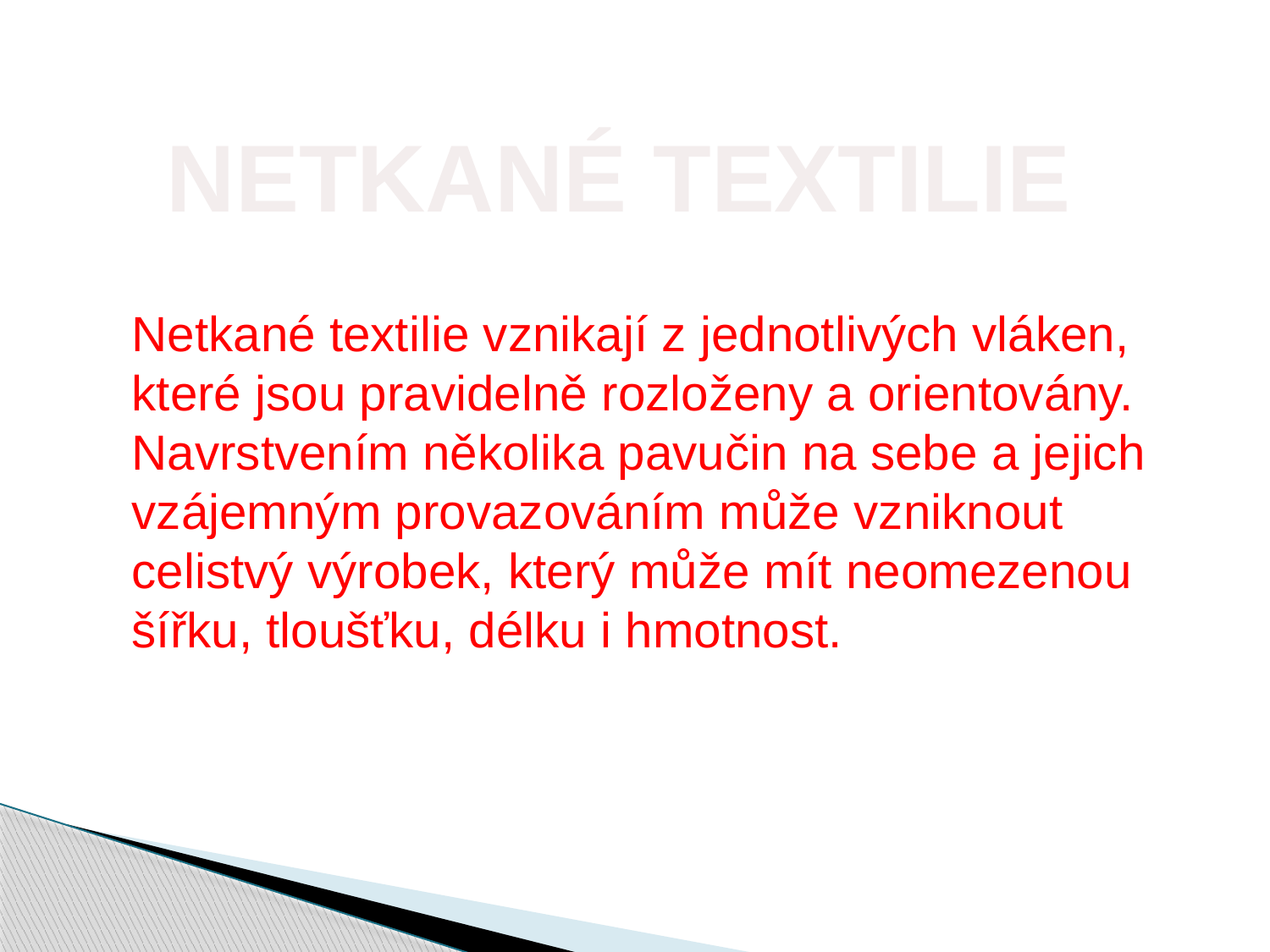

NETKANÉ TEXTILIE
Netkané textilie vznikají z jednotlivých vláken,
které jsou pravidelně rozloženy a orientovány.
Navrstvením několika pavučin na sebe a jejich
vzájemným provazováním může vzniknout
celistvý výrobek, který může mít neomezenou
šířku, tloušťku, délku i hmotnost.